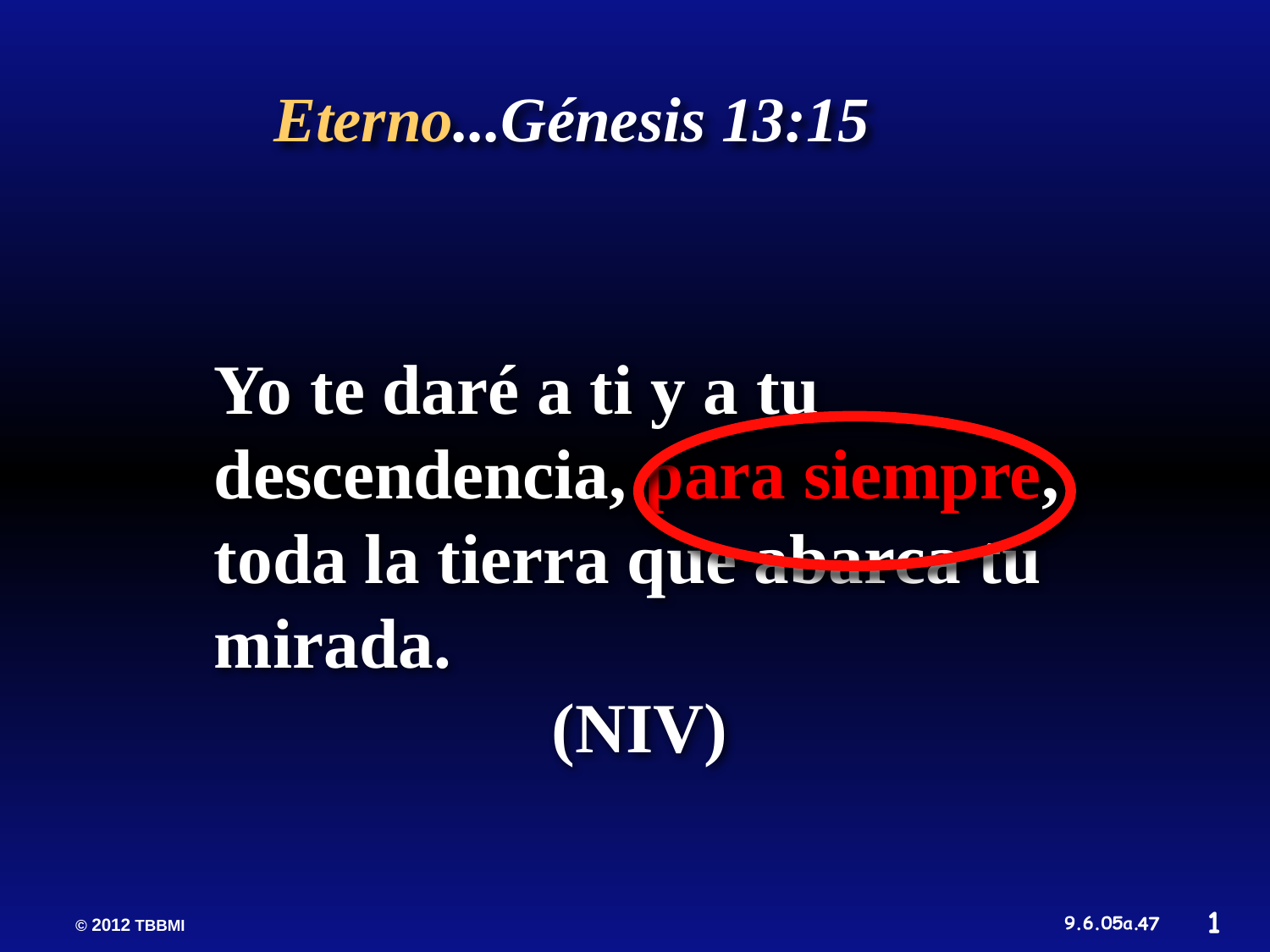

Eterno...Génesis 13:15

Yo te daré a ti y a tu descendencia, para siempre, toda la tierra que abarca tu mirada. 						            (NIV)

1
47